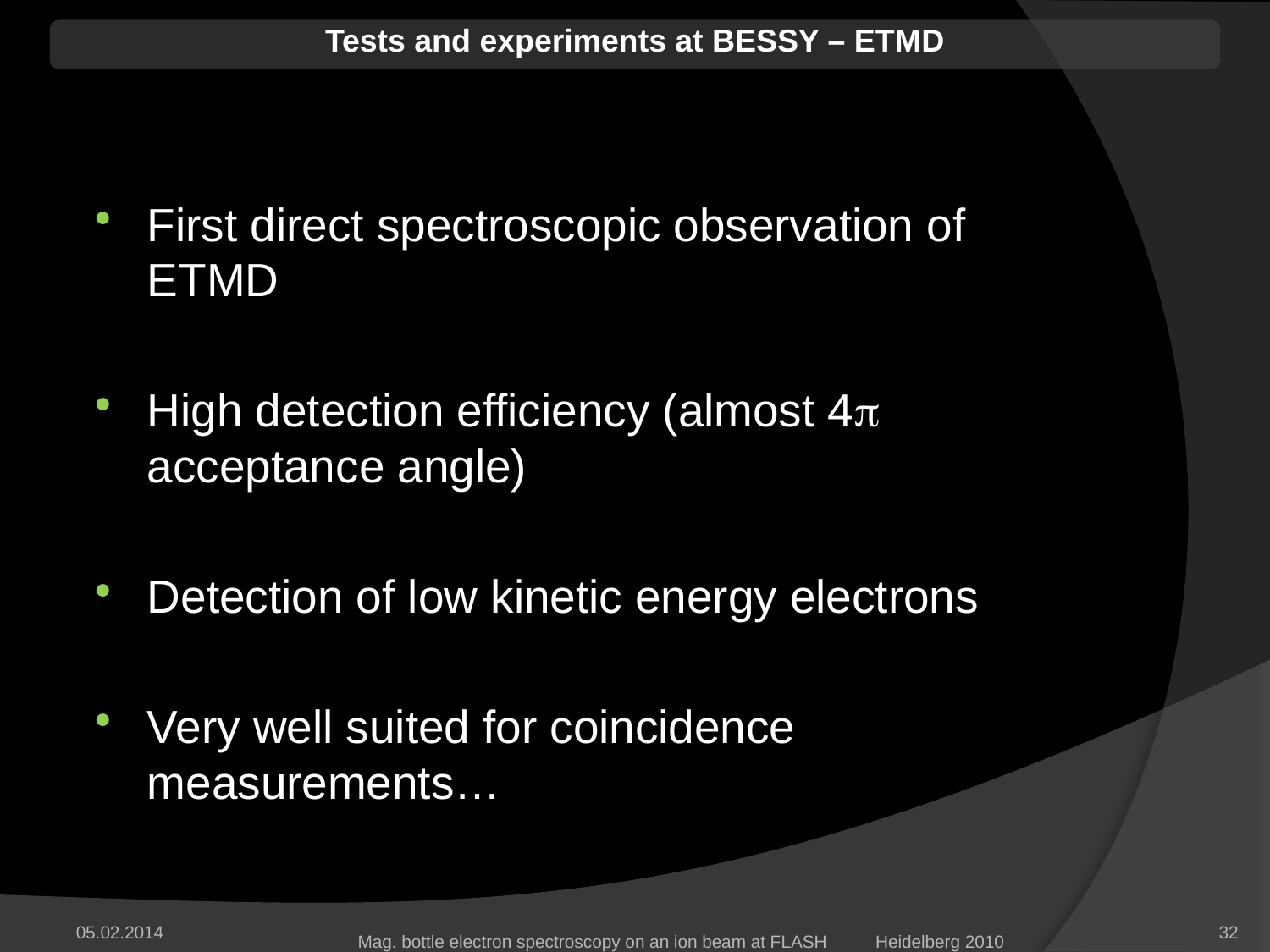

Tests and experiments at BESSY – ETMD
First direct spectroscopic observation of ETMD

High detection efficiency (almost 4π acceptance angle)

Detection of low kinetic energy electrons

Very well suited for coincidence measurements…
05.02.2014
32
Mag. bottle electron spectroscopy on an ion beam at FLASH	  Heidelberg 2010